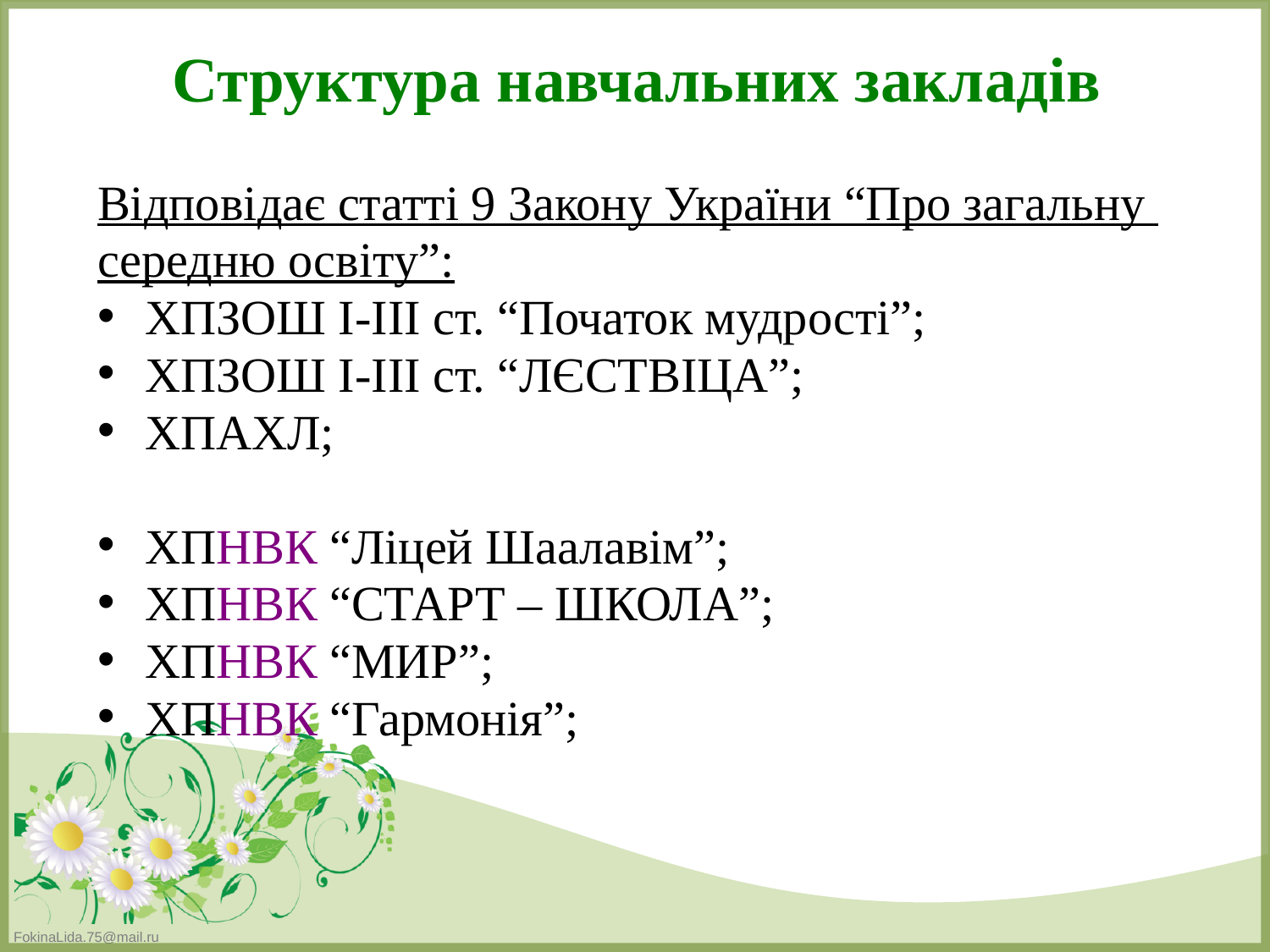

Структура навчальних закладів
Відповідає статті 9 Закону України “Про загальну
середню освіту”:
ХПЗОШ І-ІІІ ст. “Початок мудрості”;
ХПЗОШ І-ІІІ ст. “ЛЄСТВІЦА”;
ХПАХЛ;

ХПНВК “Ліцей Шаалавім”;
ХПНВК “СТАРТ – ШКОЛА”;
ХПНВК “МИР”;
ХПНВК “Гармонія”;